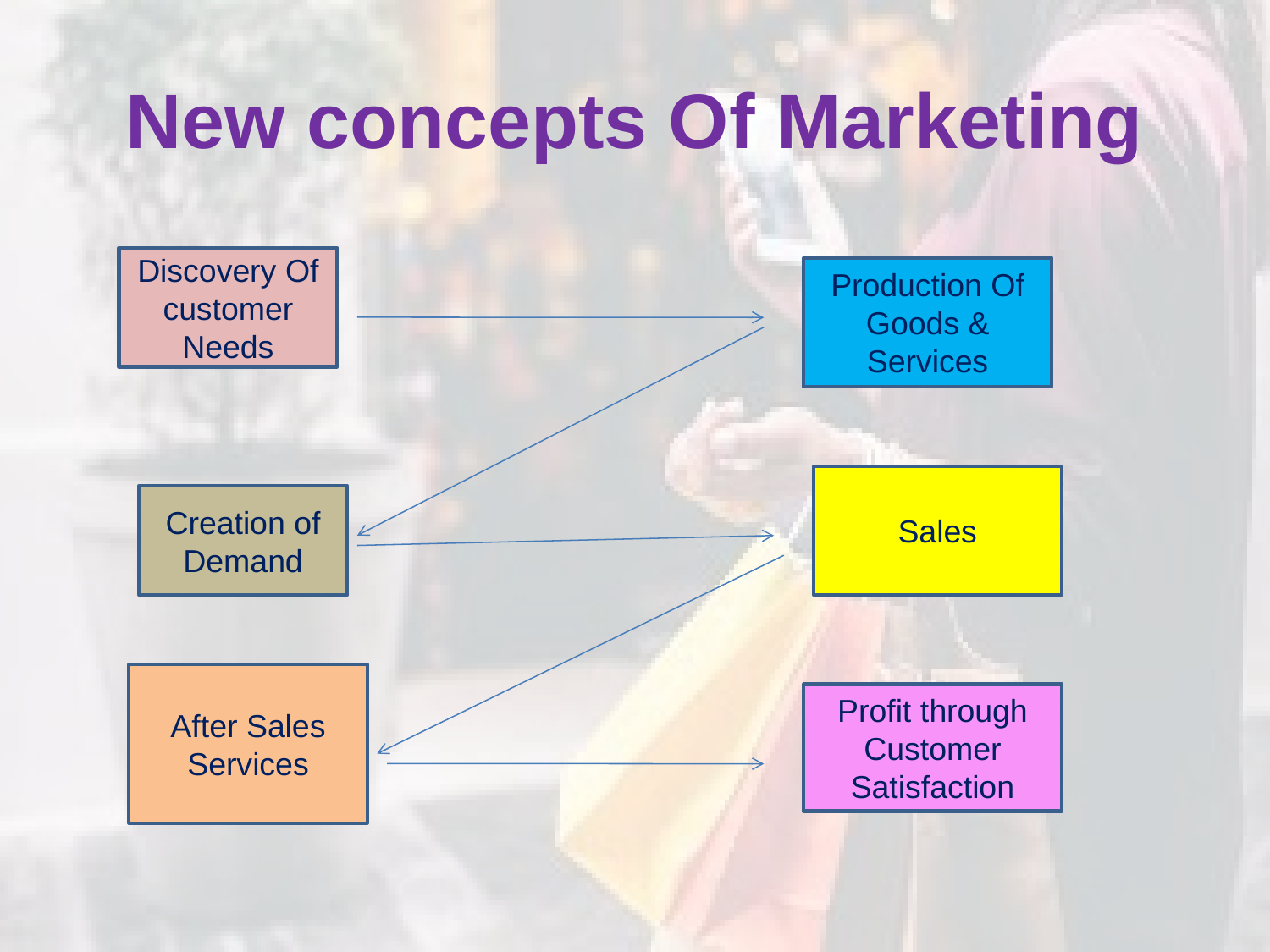

# New concepts Of Marketing

Discovery Of customer Needs
Production Of Goods & Services
Sales
Creation of Demand
After Sales Services
Profit through Customer Satisfaction